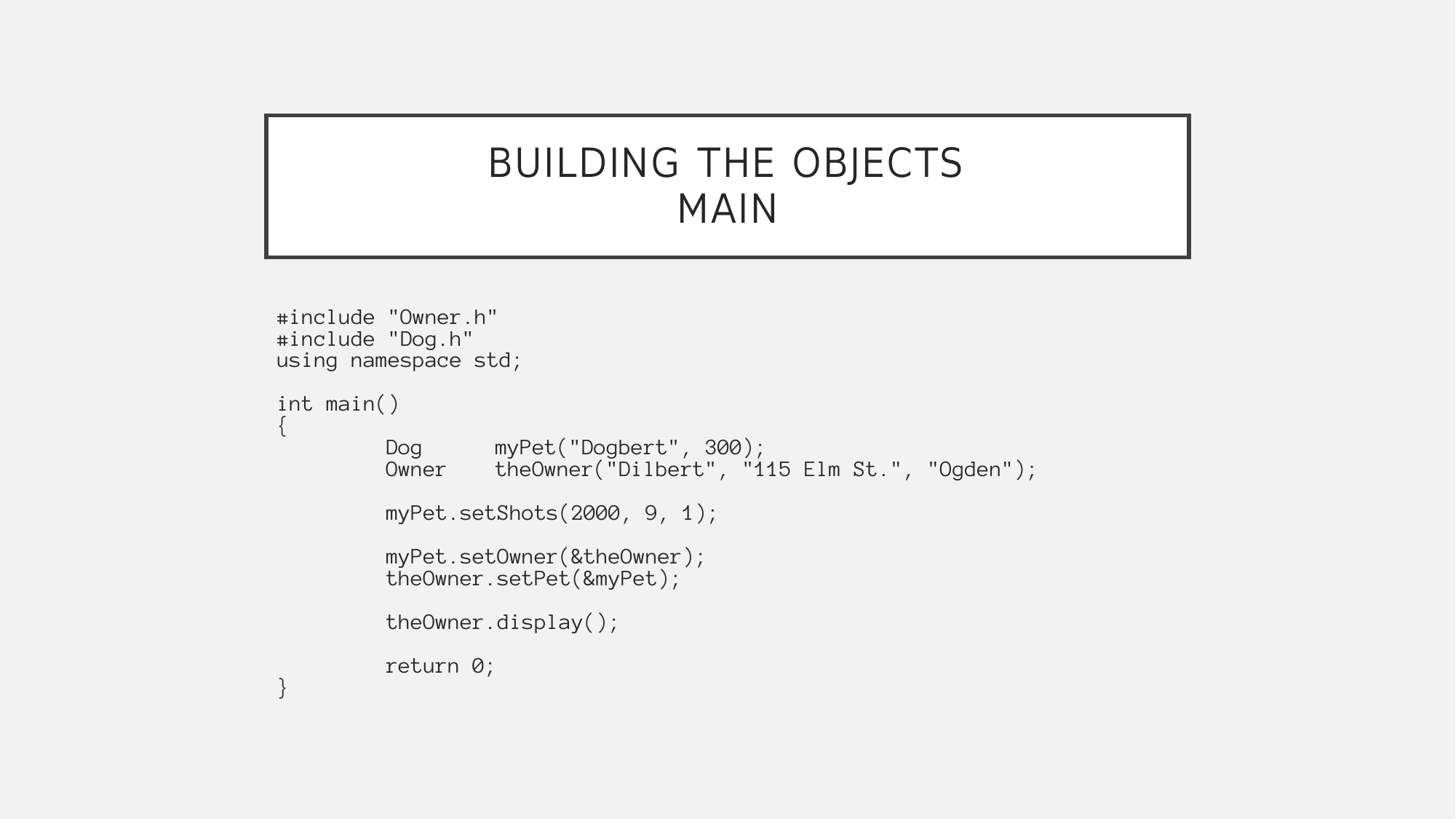

# Building the objects main
#include "Owner.h"
#include "Dog.h"
using namespace std;

int main()
{
	Dog	myPet("Dogbert", 300);
	Owner	theOwner("Dilbert", "115 Elm St.", "Ogden");

	myPet.setShots(2000, 9, 1);

	myPet.setOwner(&theOwner);
	theOwner.setPet(&myPet);

	theOwner.display();

	return 0;
}